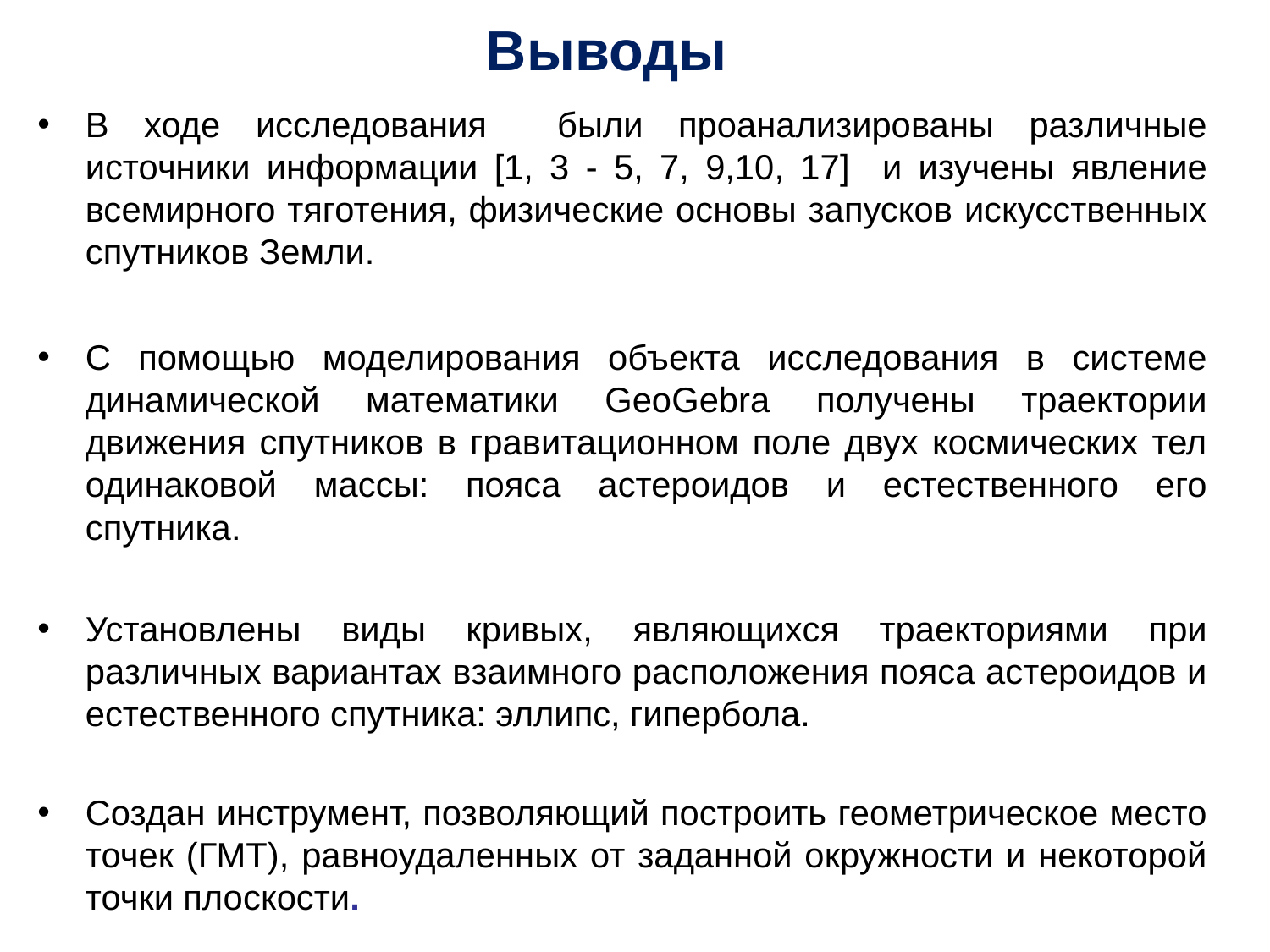

# Выводы
В ходе исследования  были проанализированы различные источники информации [1, 3 - 5, 7, 9,10, 17]  и изучены явление всемирного тяготения, физические основы запусков искусственных спутников Земли.

С помощью моделирования объекта исследования в системе динамической математики GeoGebra получены траектории движения спутников в гравитационном поле двух космических тел одинаковой массы: пояса астероидов и естественного его спутника.

Установлены виды кривых, являющихся траекториями при различных вариантах взаимного расположения пояса астероидов и естественного спутника: эллипс, гипербола.

Создан инструмент, позволяющий построить геометрическое место точек (ГМТ), равноудаленных от заданной окружности и некоторой точки плоскости.